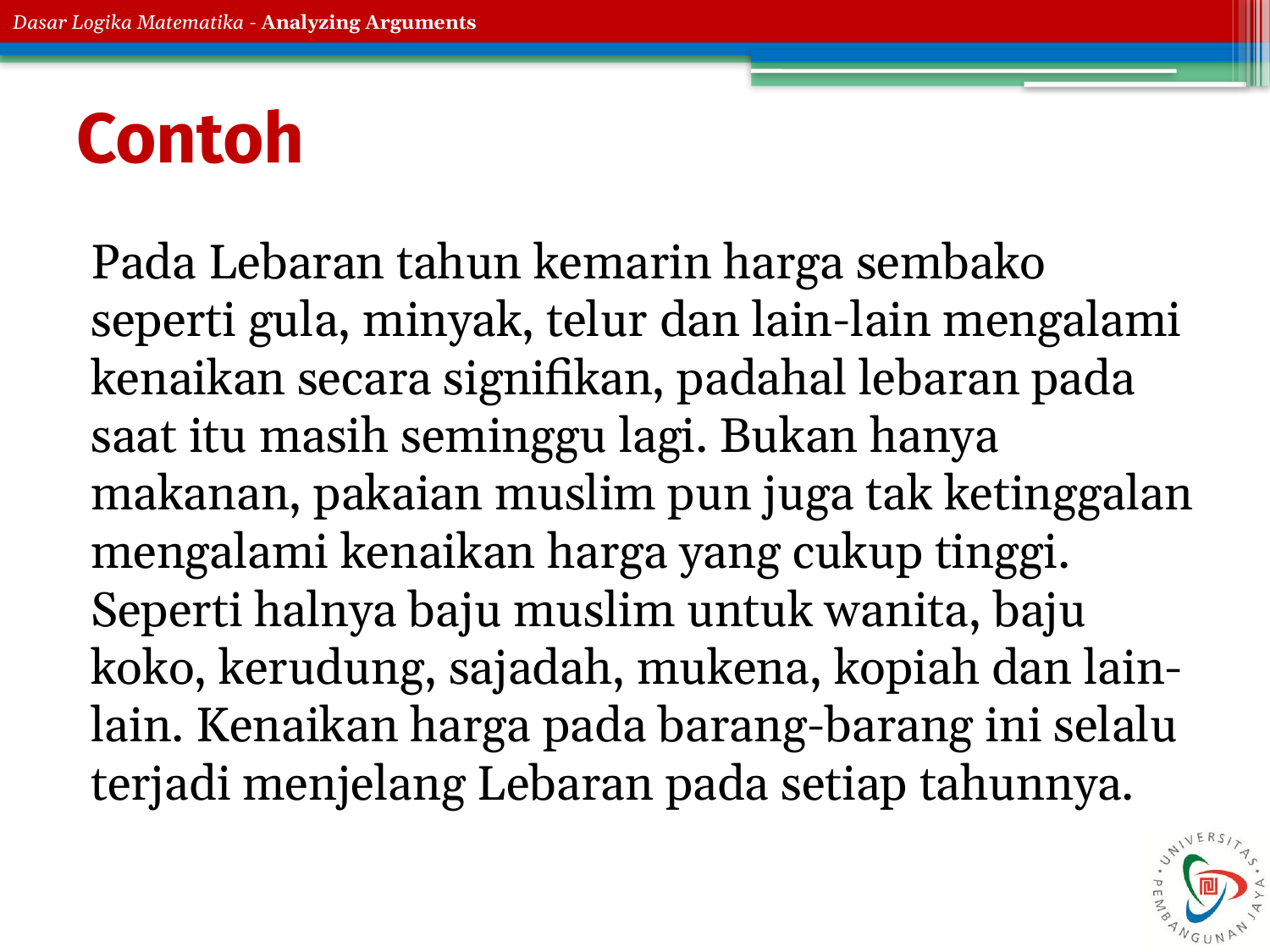

# Contoh
Pada Lebaran tahun kemarin harga sembako seperti gula, minyak, telur dan lain-lain mengalami kenaikan secara signifikan, padahal lebaran pada saat itu masih seminggu lagi. Bukan hanya makanan, pakaian muslim pun juga tak ketinggalan mengalami kenaikan harga yang cukup tinggi. Seperti halnya baju muslim untuk wanita, baju koko, kerudung, sajadah, mukena, kopiah dan lain-lain. Kenaikan harga pada barang-barang ini selalu terjadi menjelang Lebaran pada setiap tahunnya.